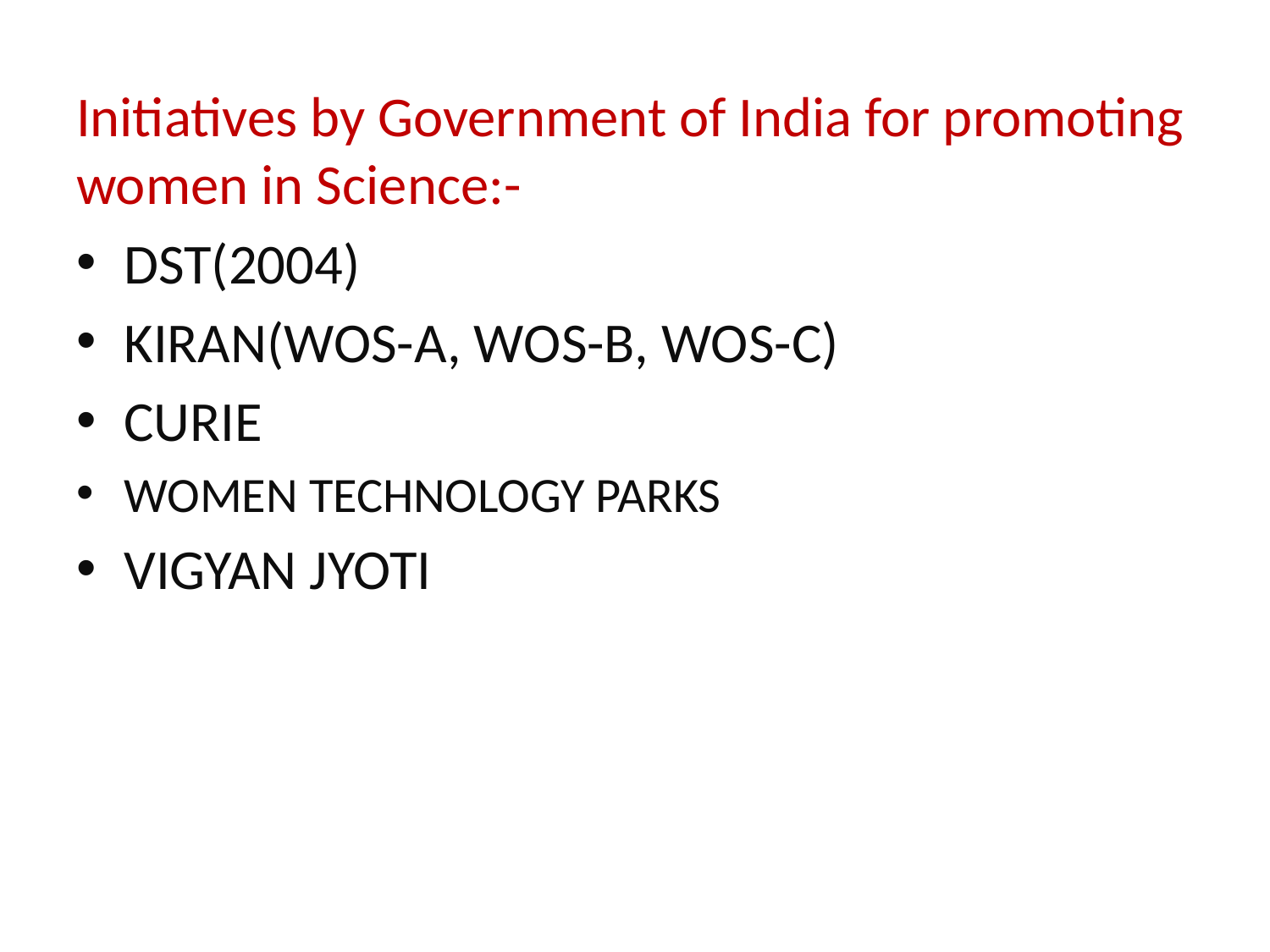

Initiatives by Government of India for promoting women in Science:-
DST(2004)
KIRAN(WOS-A, WOS-B, WOS-C)
CURIE
WOMEN TECHNOLOGY PARKS
VIGYAN JYOTI